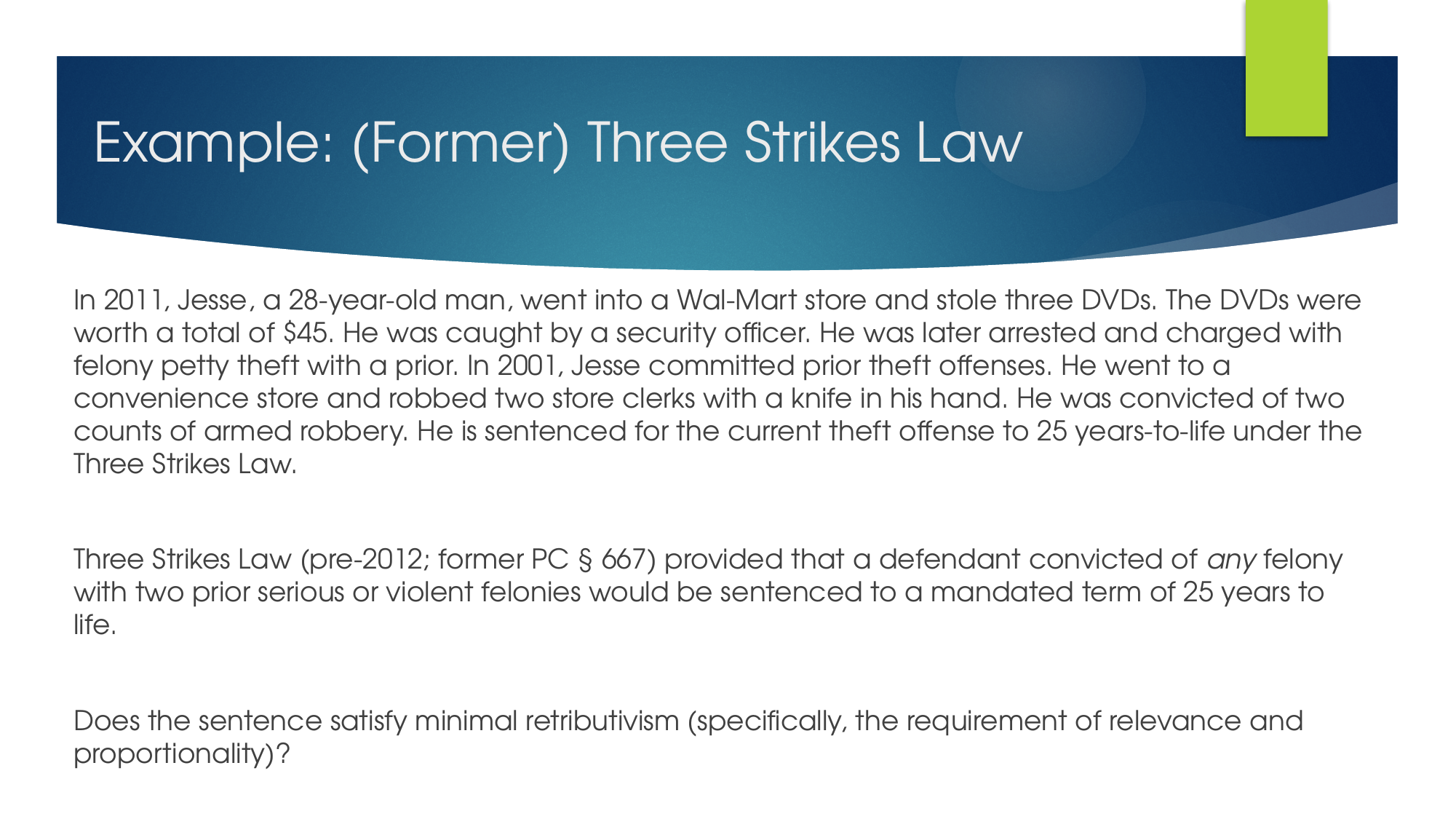

# Example: (Former) Three Strikes Law
In 2011, Jesse, a 28-year-old man, went into a Wal-Mart store and stole three DVDs. The DVDs were worth a total of $45. He was caught by a security officer. He was later arrested and charged with felony petty theft with a prior. In 2001, Jesse committed prior theft offenses. He went to a convenience store and robbed two store clerks with a knife in his hand. He was convicted of two counts of armed robbery. He is sentenced for the current theft offense to 25 years-to-life under the Three Strikes Law.

Three Strikes Law (pre-2012; former PC § 667) provided that a defendant convicted of any felony with two prior serious or violent felonies would be sentenced to a mandated term of 25 years to life.

Does the sentence satisfy minimal retributivism (specifically, the requirement of relevance and proportionality)?